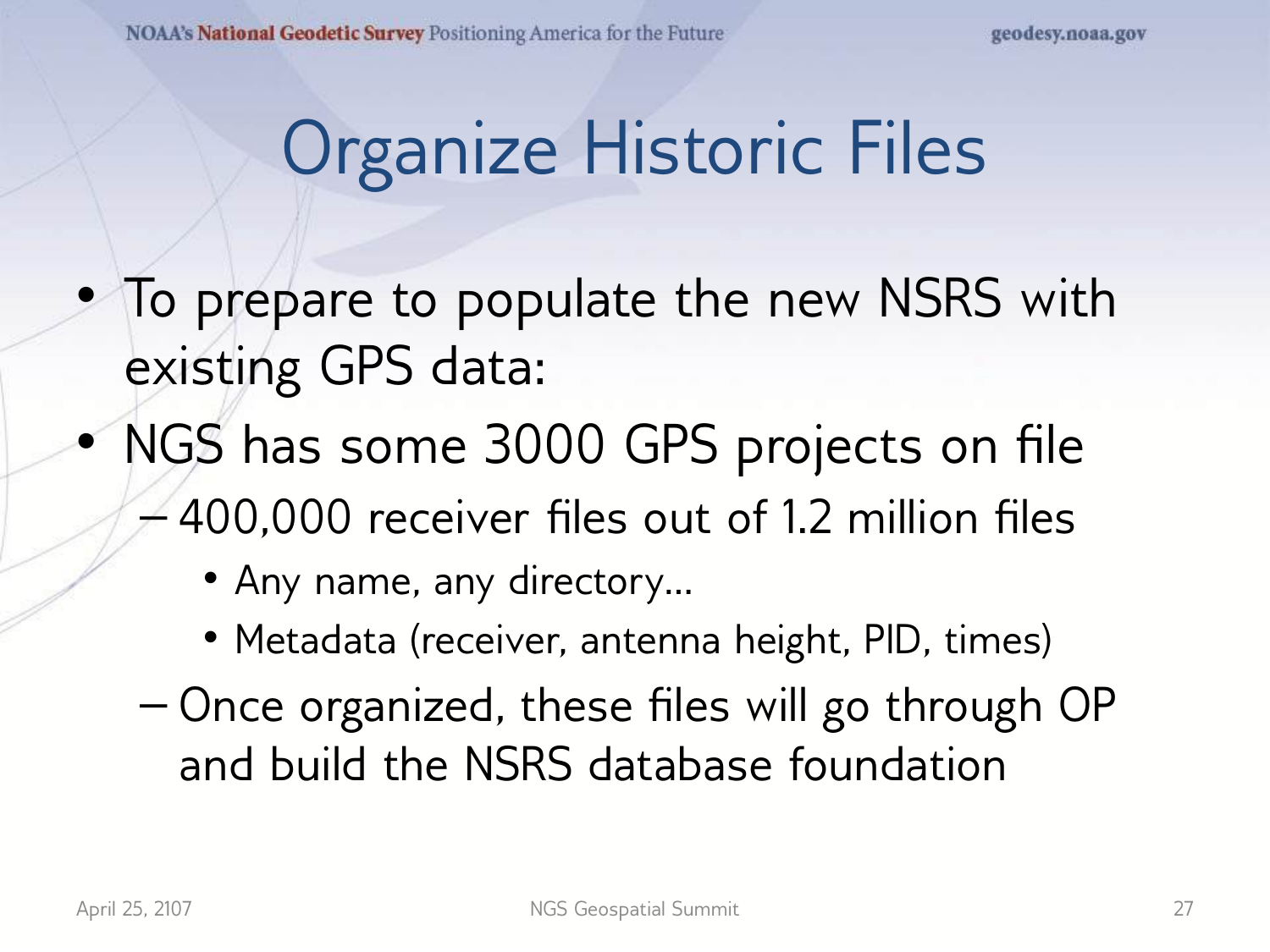

# Organize Historic Files
To prepare to populate the new NSRS with existing GPS data:
NGS has some 3000 GPS projects on file
400,000 receiver files out of 1.2 million files
Any name, any directory…
Metadata (receiver, antenna height, PID, times)
Once organized, these files will go through OP and build the NSRS database foundation

April 25, 2107
NGS Geospatial Summit
27